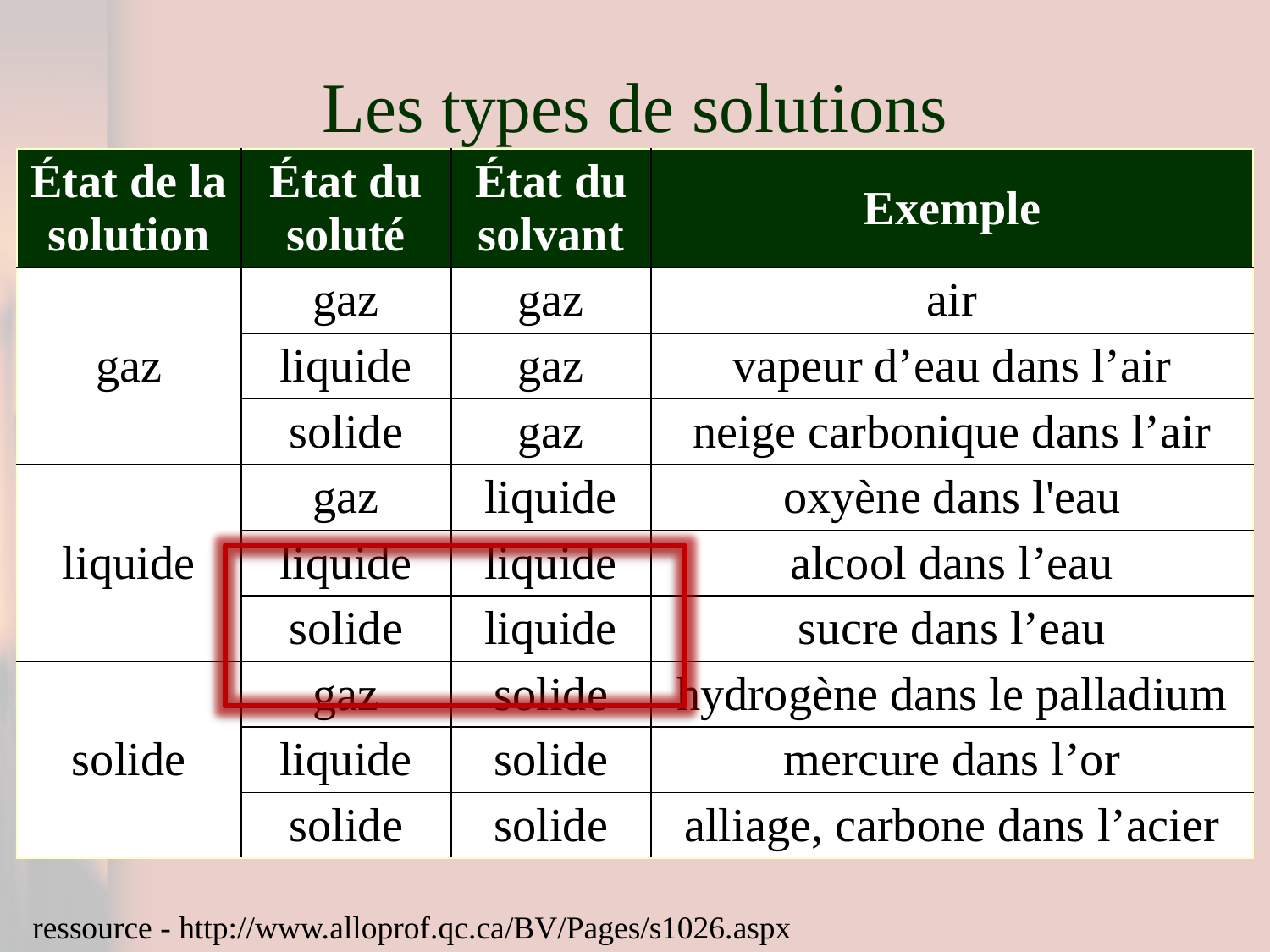

# Les types de solutions
| État de la solution | État du soluté | État du solvant | Exemple |
| --- | --- | --- | --- |
| gaz | gaz | gaz | air |
|  | liquide | gaz | vapeur d’eau dans l’air |
|  | solide | gaz | neige carbonique dans l’air |
| liquide | gaz | liquide | oxyène dans l'eau |
|  | liquide | liquide | alcool dans l’eau |
|  | solide | liquide | sucre dans l’eau |
| solide | gaz | solide | hydrogène dans le palladium |
|  | liquide | solide | mercure dans l’or |
|  | solide | solide | alliage, carbone dans l’acier |

ressource - http://www.alloprof.qc.ca/BV/Pages/s1026.aspx